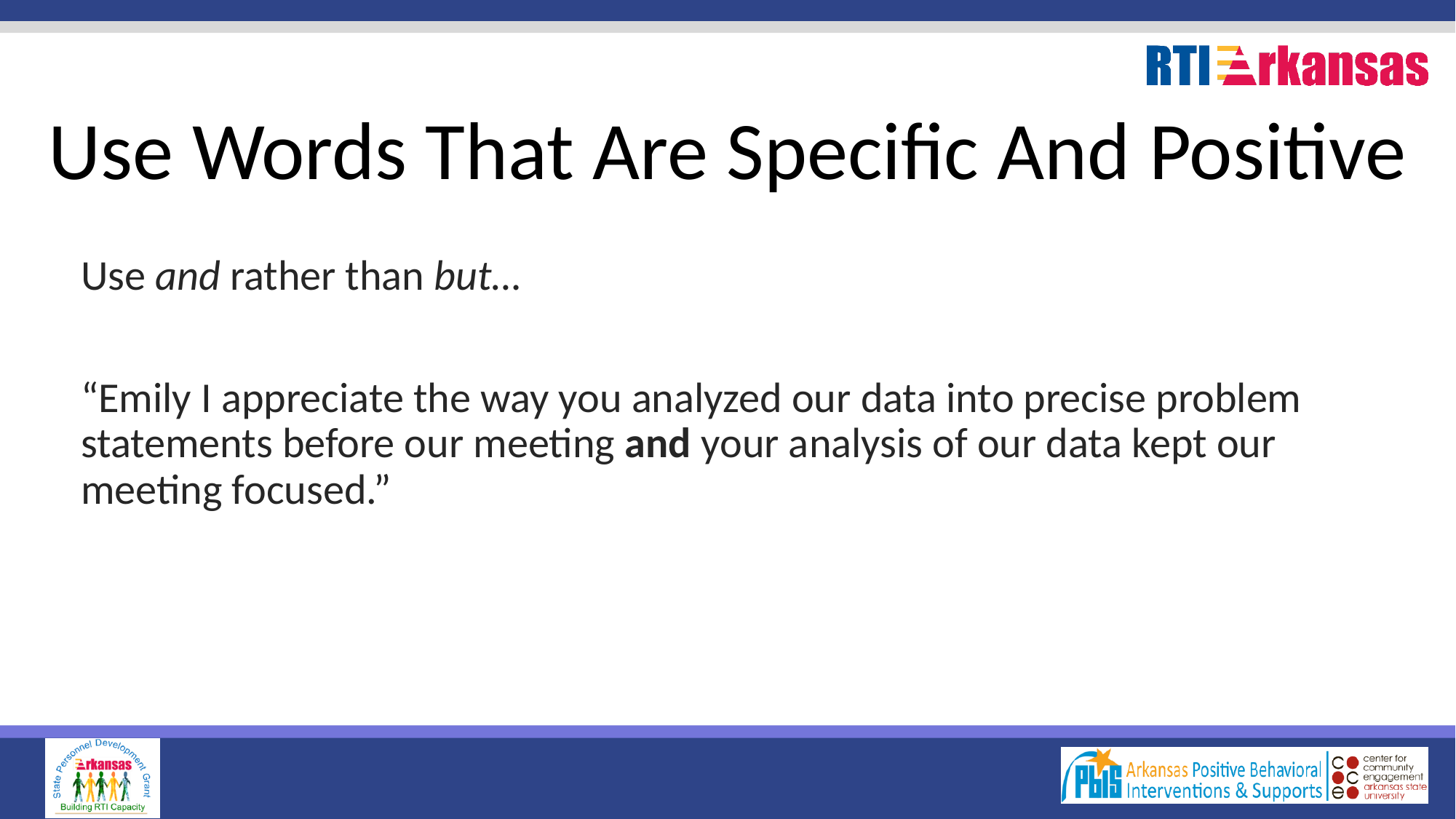

# Use Words That Are Specific And Positive
Use and rather than but…

“Emily I appreciate the way you analyzed our data into precise problem statements before our meeting and your analysis of our data kept our meeting focused.”